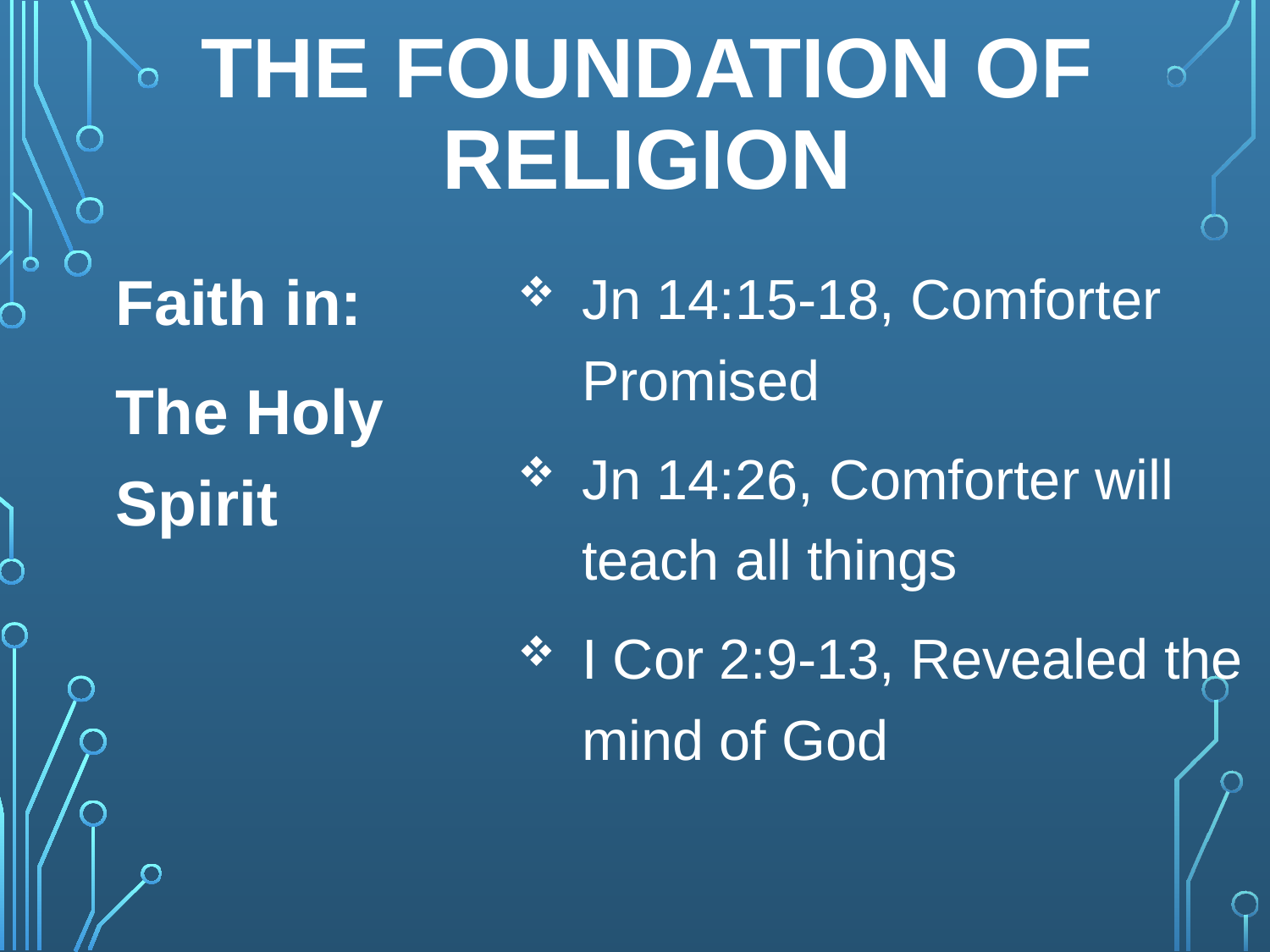

# the Foundation of Religion
Faith in:
The Holy Spirit
Jn 14:15-18, Comforter Promised
Jn 14:26, Comforter will teach all things
I Cor 2:9-13, Revealed the mind of God